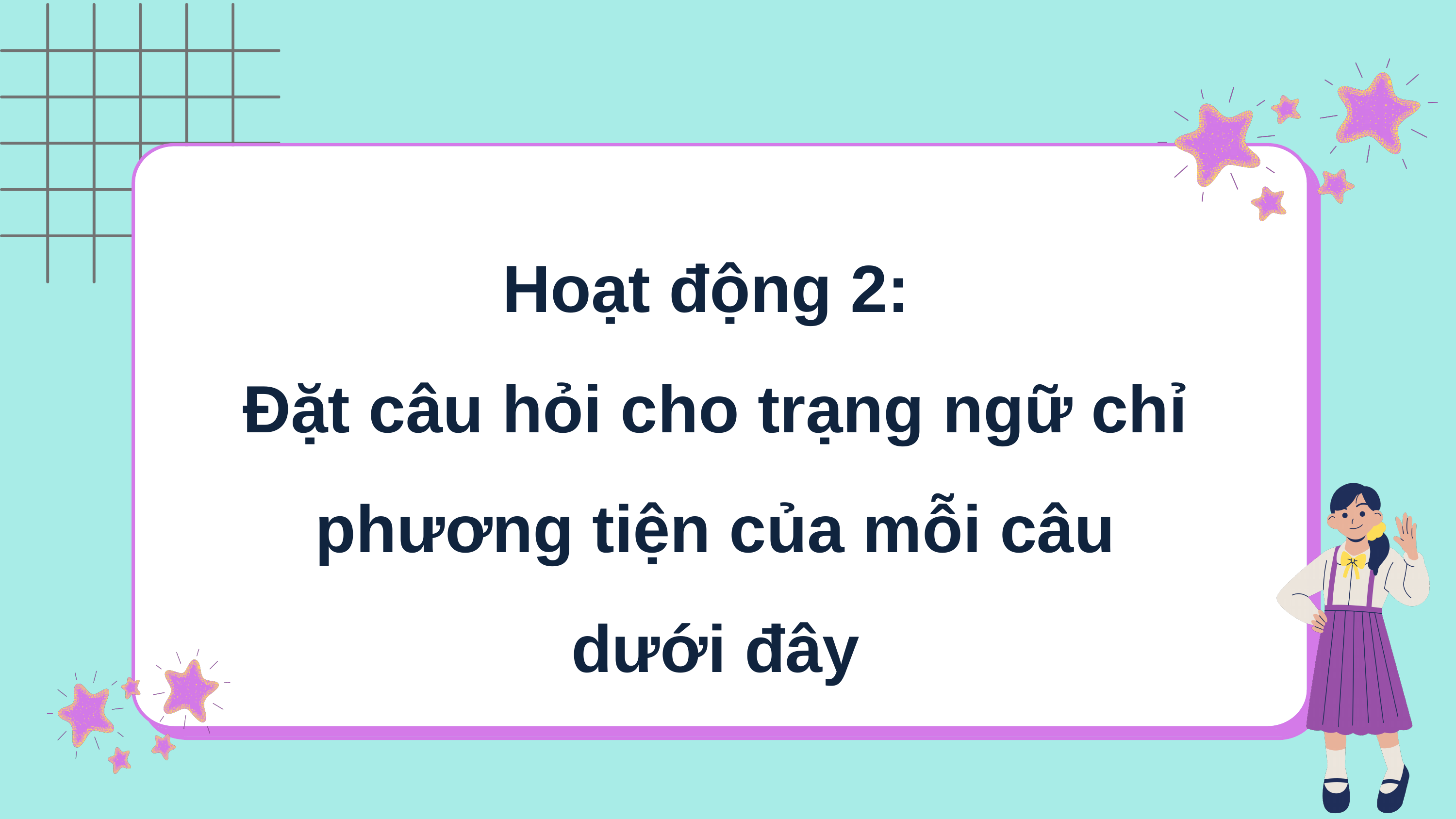

Hoạt động 2:
Đặt câu hỏi cho trạng ngữ chỉ phương tiện của mỗi câu dưới đây